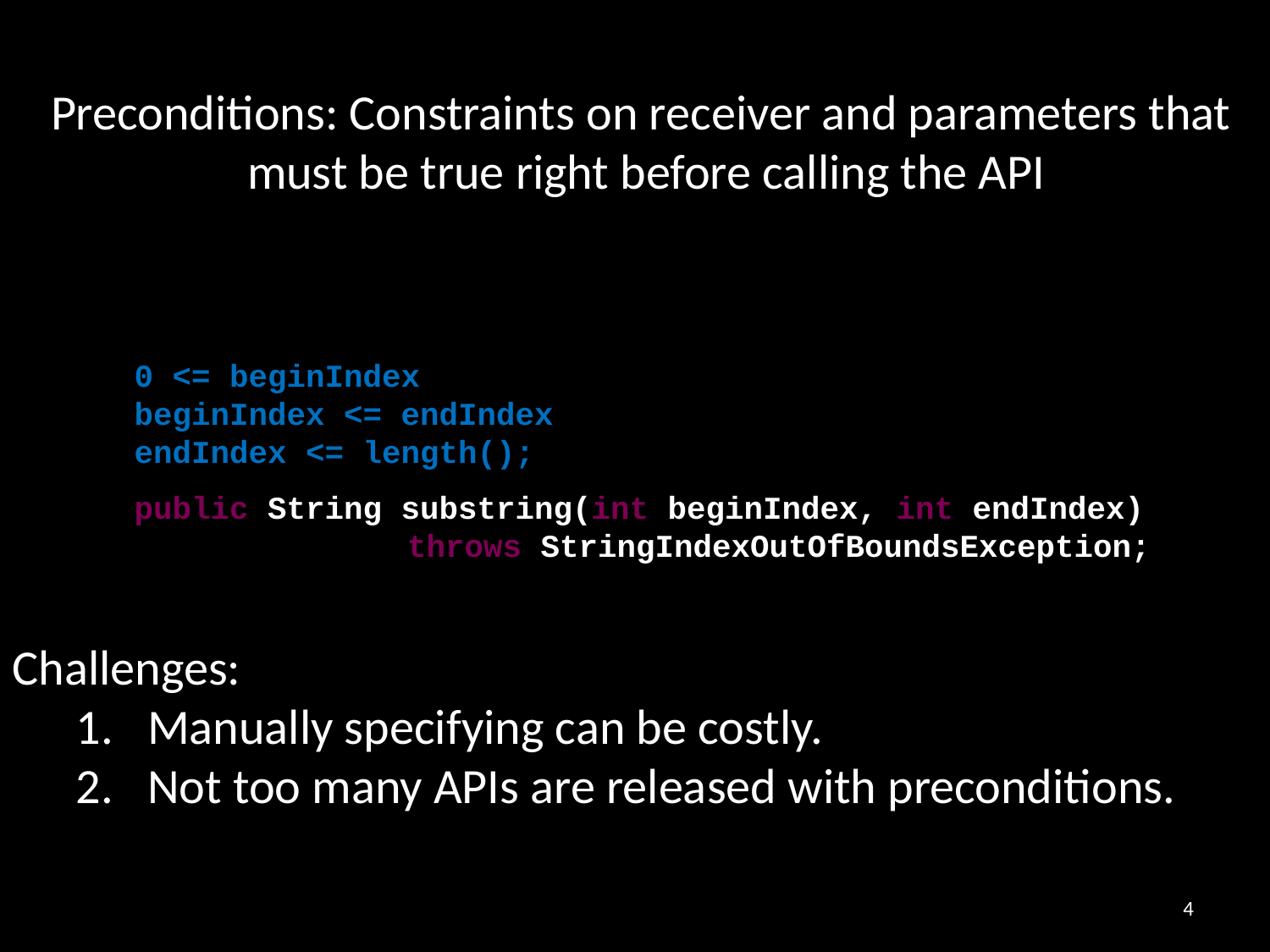

Preconditions: Constraints on receiver and parameters that
must be true right before calling the API
0 <= beginIndex
beginIndex <= endIndex
endIndex <= length();
public String substring(int beginIndex, int endIndex)
		 throws StringIndexOutOfBoundsException;
Challenges:
Manually specifying can be costly.
Not too many APIs are released with preconditions.
4